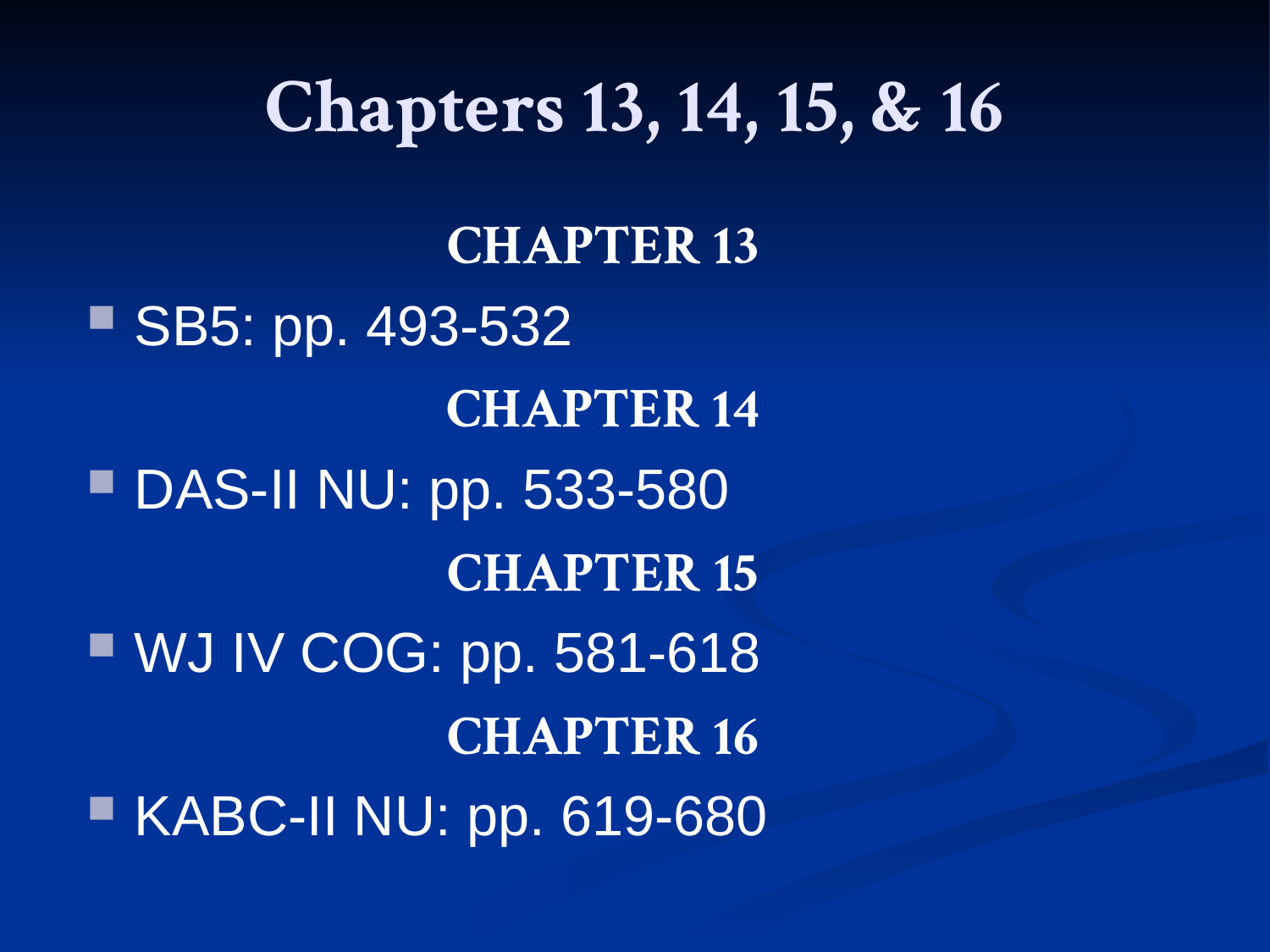

# Chapters 13, 14, 15, & 16
CHAPTER 13
SB5: pp. 493-532
CHAPTER 14
DAS-II NU: pp. 533-580
CHAPTER 15
WJ IV COG: pp. 581-618
CHAPTER 16
KABC-II NU: pp. 619-680